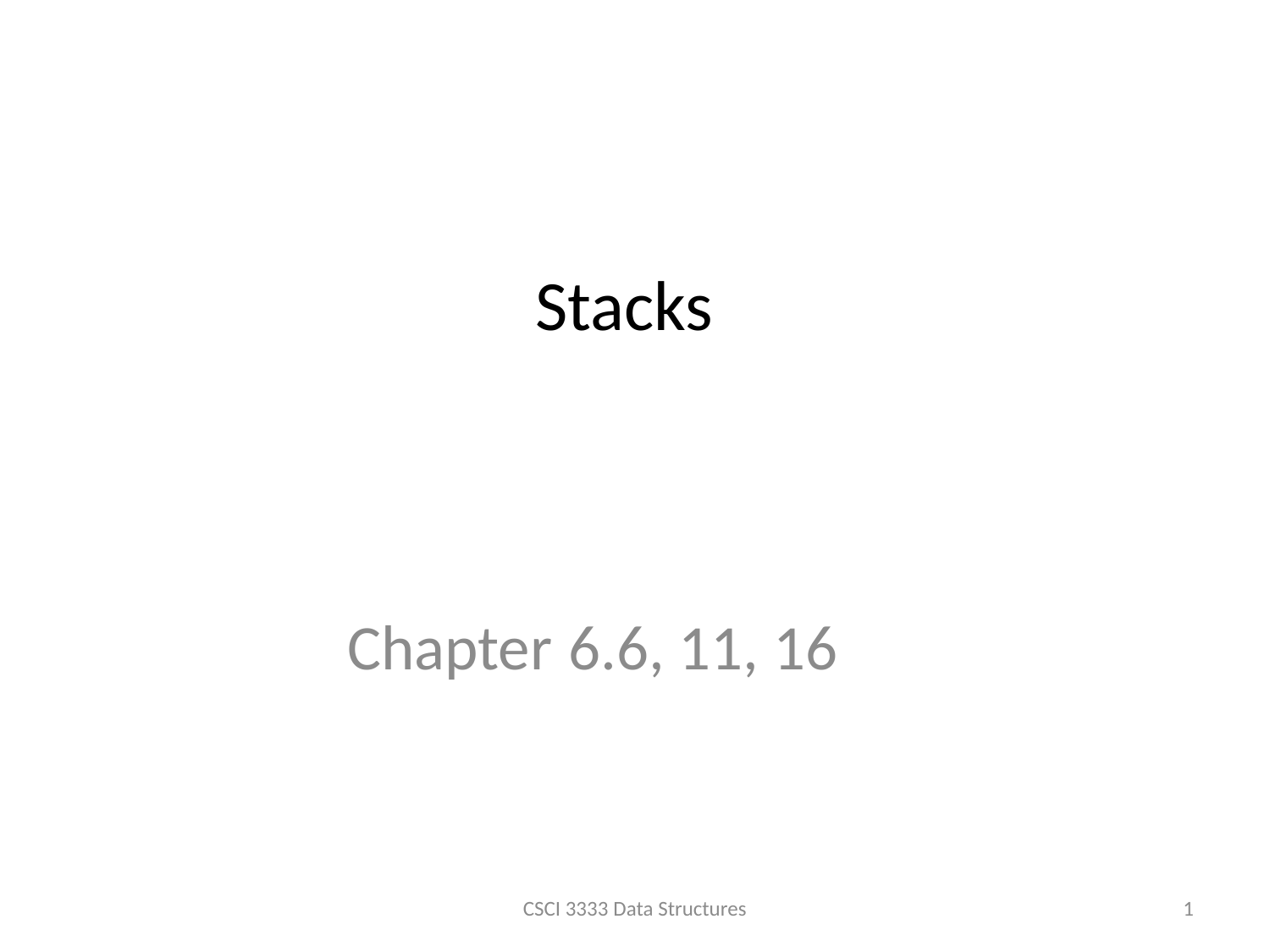

Stacks
# Chapter 6.6, 11, 16
CSCI 3333 Data Structures
1